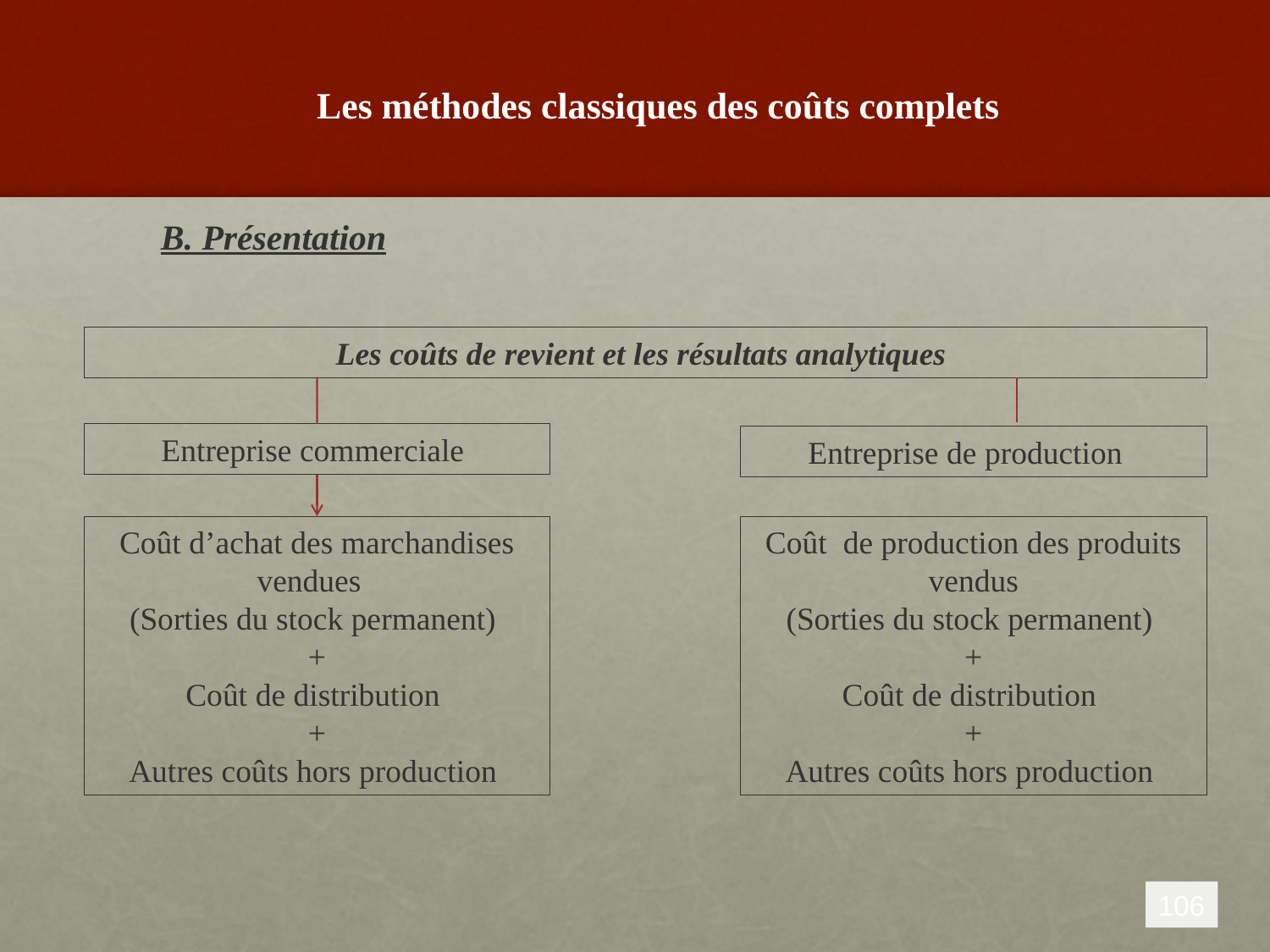

# Les méthodes classiques des coûts complets
	B. Présentation

Les coûts de revient et les résultats analytiques
Entreprise commerciale
Entreprise de production
Coût d’achat des marchandises vendues
(Sorties du stock permanent)
+
Coût de distribution
+
Autres coûts hors production
Coût  de production des produits vendus
(Sorties du stock permanent)
+
Coût de distribution
+
Autres coûts hors production
106